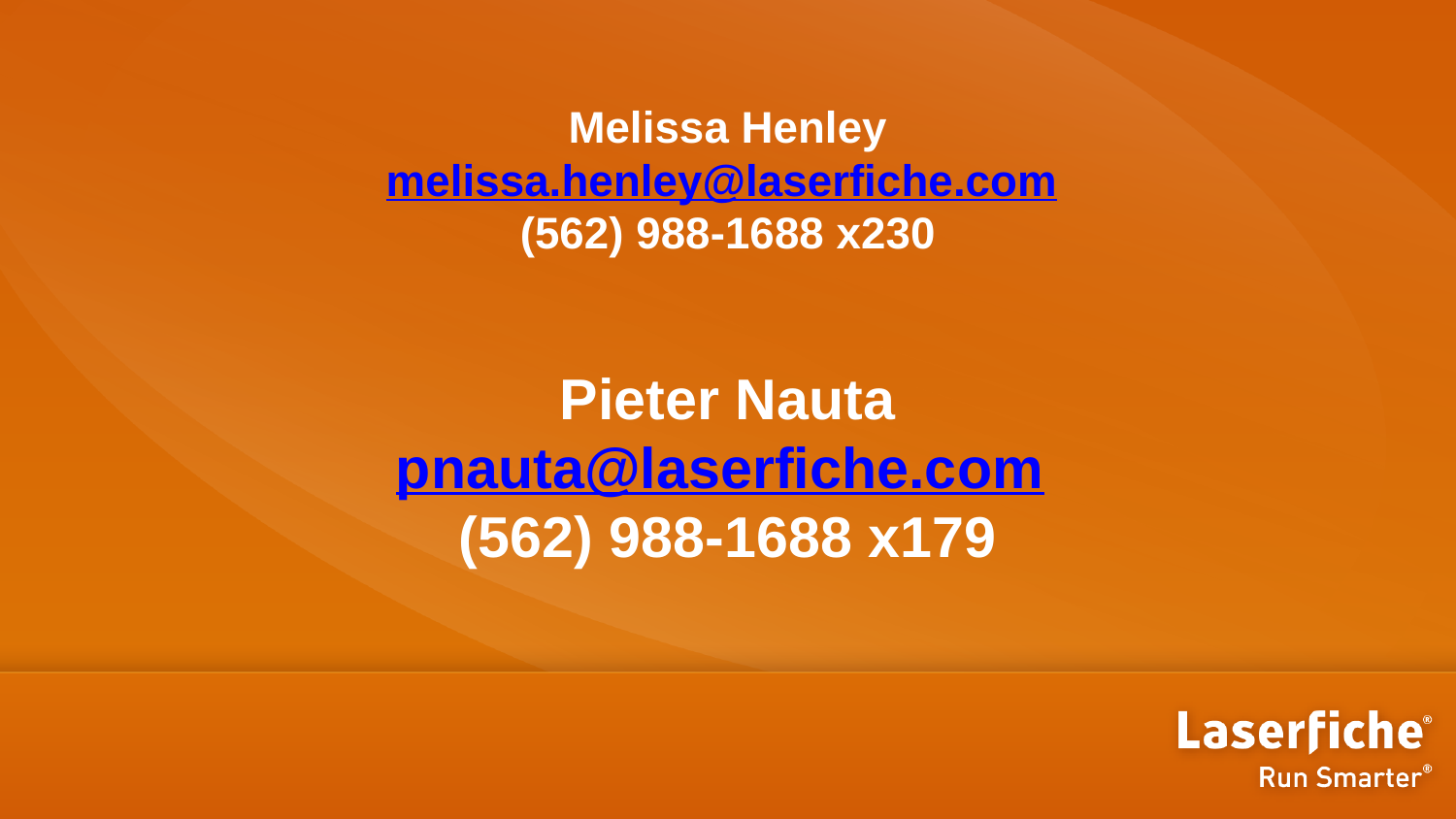

# Melissa Henley melissa.henley@laserfiche.com (562) 988-1688 x230
Pieter Nauta
pnauta@laserfiche.com
(562) 988-1688 x179